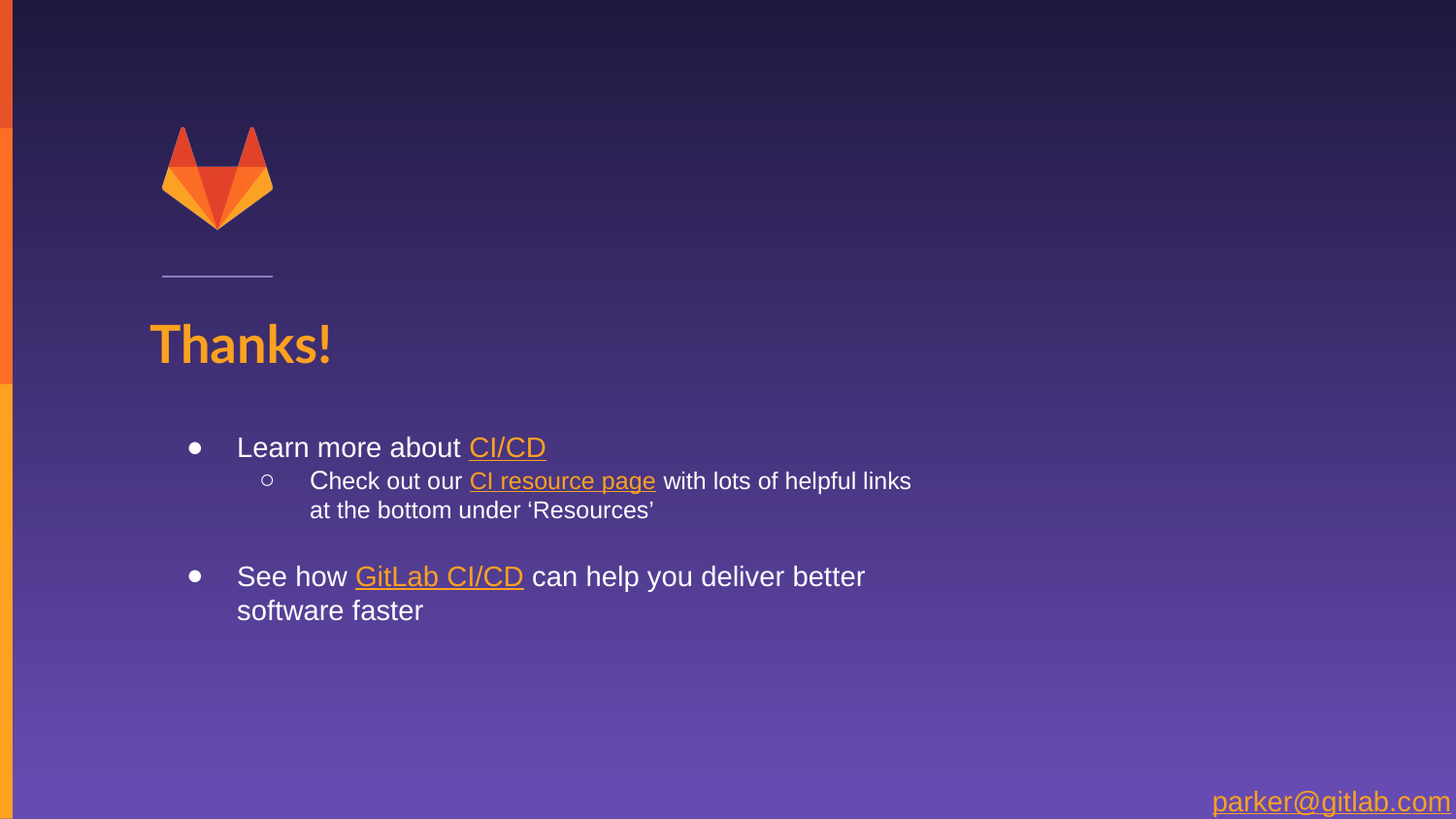

# Thanks!
Learn more about CI/CD
Check out our CI resource page with lots of helpful links at the bottom under ‘Resources’

See how GitLab CI/CD can help you deliver better software faster
parker@gitlab.com